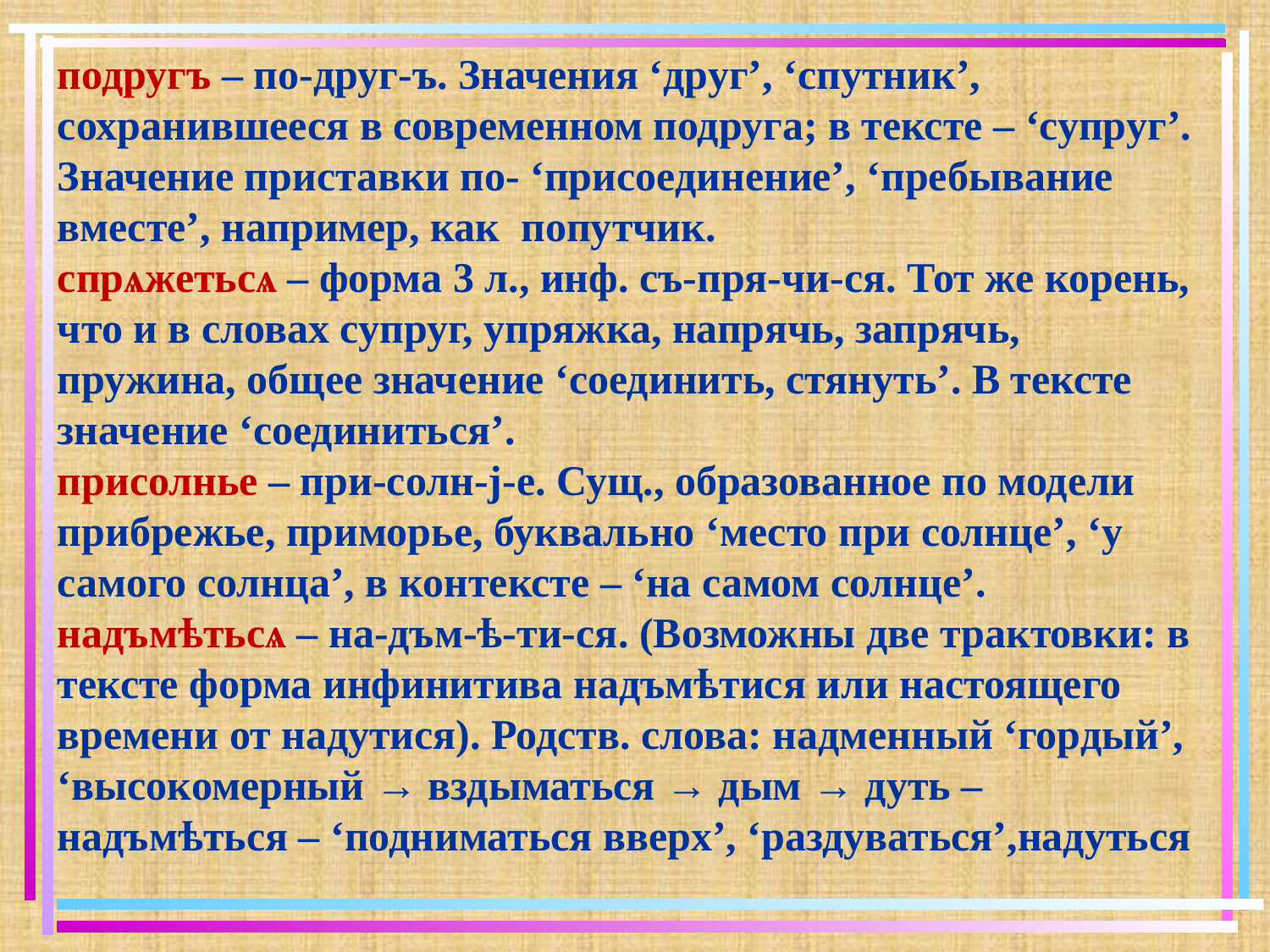

подругъ – по-друг-ъ. Значения ‘друг’, ‘спутник’, сохранившееся в современном подруга; в тексте – ‘супруг’. Значение приставки по- ‘присоединение’, ‘пребывание вместе’, например, как  попутчик.
спрѧжетьсѧ – форма 3 л., инф. съ-пря-чи-ся. Тот же корень, что и в словах супруг, упряжка, напрячь, запрячь, пружина, общее значение ‘соединить, стянуть’. В тексте значение ‘соединиться’.
присолнье – при-солн-j-е. Сущ., образованное по модели прибрежье, приморье, буквально ‘место при солнце’, ‘у самого солнца’, в контексте – ‘на самом солнце’. надъмѣтьсѧ – на-дъм-ѣ-ти-ся. (Возможны две трактовки: в тексте форма инфинитива надъмѣтися или настоящего времени от надутися). Родств. слова: надменный ‘гордый’, ‘высокомерный → вздыматься → дым → дуть – надъмѣться – ‘подниматься вверх’, ‘раздуваться’,надуться